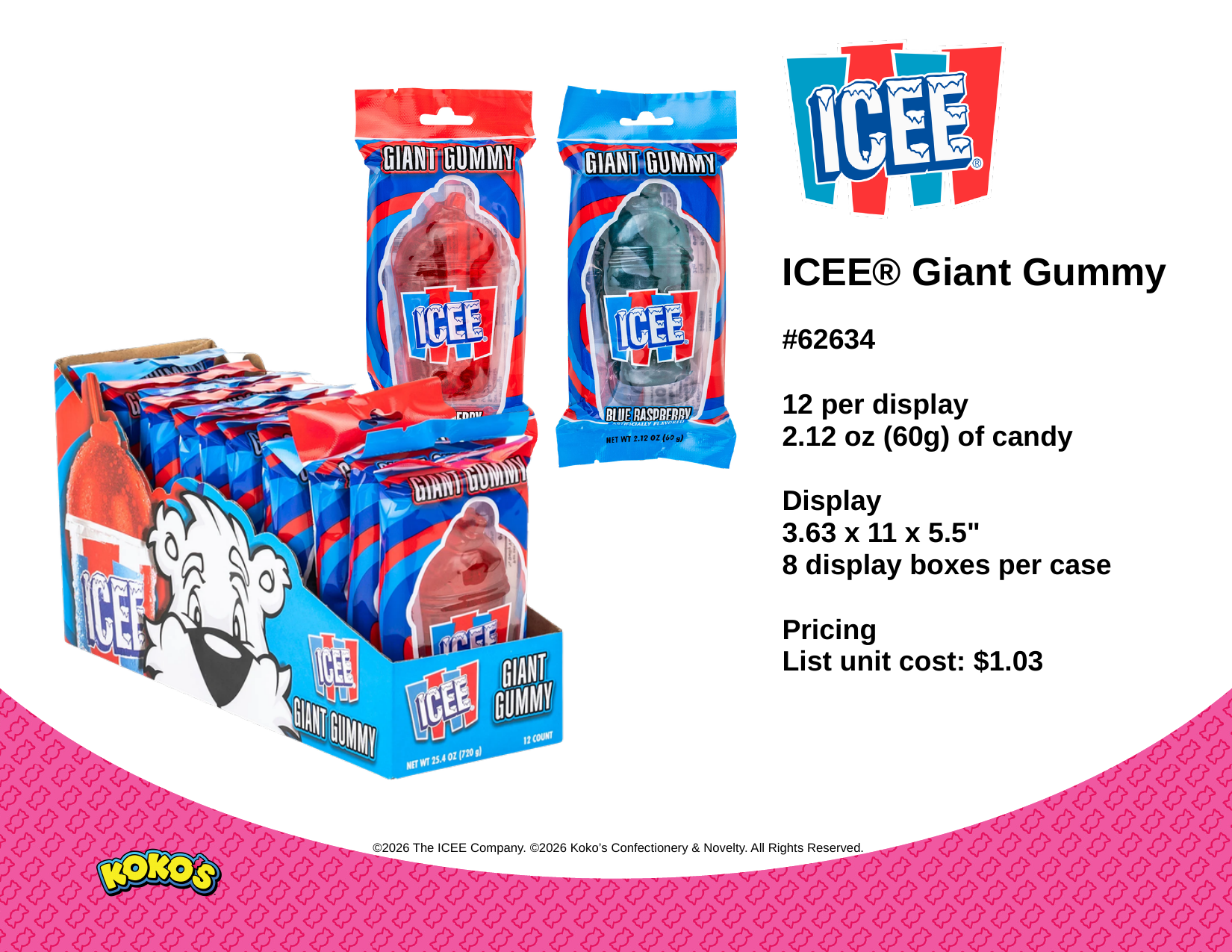

ICEE® Giant Gummy

#62634

12 per display
2.12 oz (60g) of candy

Display
3.63 x 11 x 5.5"
8 display boxes per case

Pricing
List unit cost: $1.03
©2026 The ICEE Company. ©2026 Koko’s Confectionery & Novelty. All Rights Reserved.